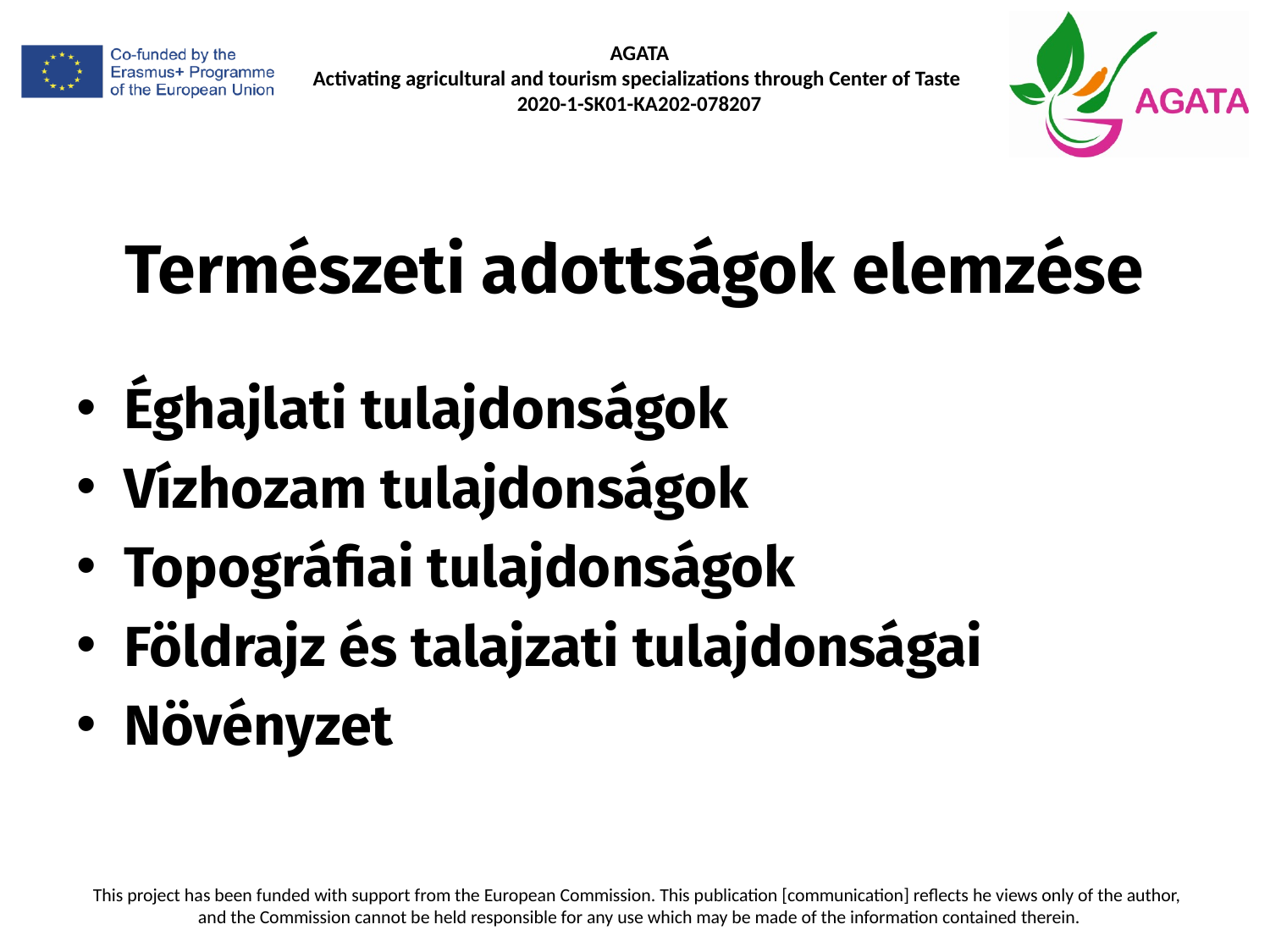

# Természeti adottságok elemzése
Éghajlati tulajdonságok
Vízhozam tulajdonságok
Topográfiai tulajdonságok
Földrajz és talajzati tulajdonságai
Növényzet